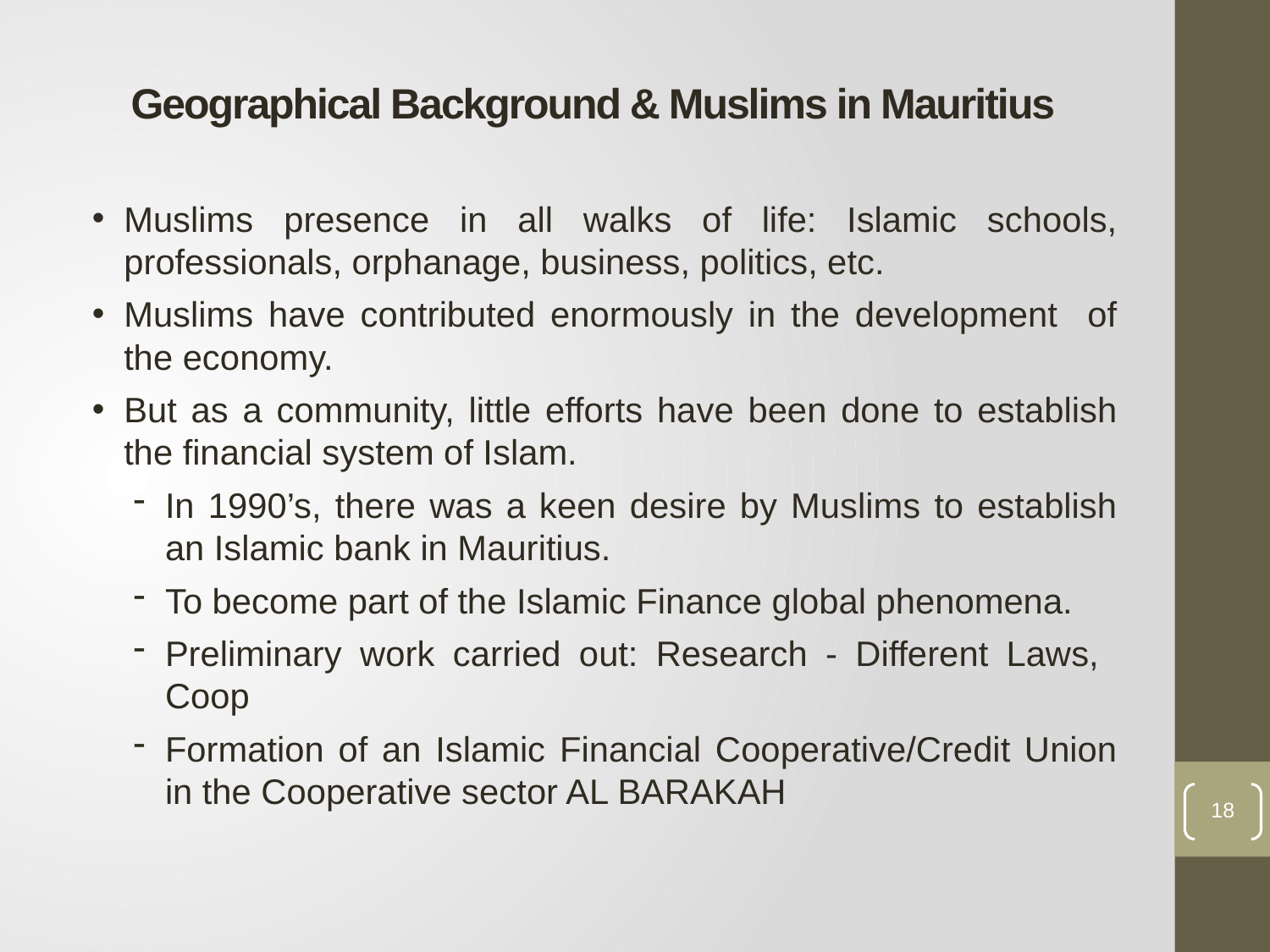

Geographical Background & Muslims in Mauritius
Muslims presence in all walks of life: Islamic schools, professionals, orphanage, business, politics, etc.
Muslims have contributed enormously in the development  of the economy.
But as a community, little efforts have been done to establish the financial system of Islam.
In 1990’s, there was a keen desire by Muslims to establish an Islamic bank in Mauritius.
To become part of the Islamic Finance global phenomena.
Preliminary work carried out: Research - Different Laws,  Coop
Formation of an Islamic Financial Cooperative/Credit Union in the Cooperative sector AL BARAKAH

18